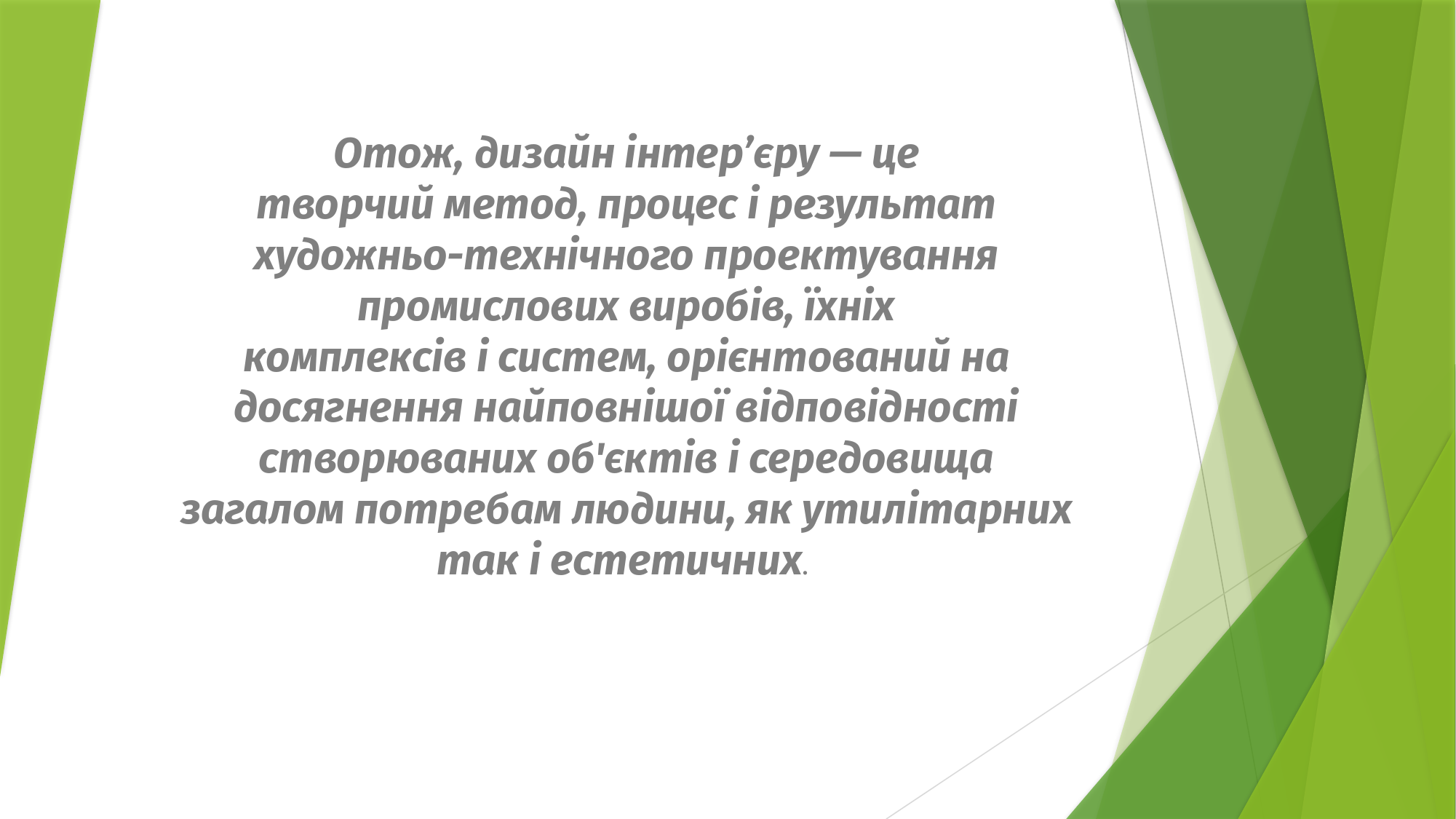

Отож, дизайн інтер’єру — це творчий метод, процес і результат художньо-технічного проектування промислових виробів, їхніх комплексів і систем, орієнтований на досягнення найповнішої відповідності створюваних об'єктів і середовища загалом потребам людини, як утилітарних так і естетичних.